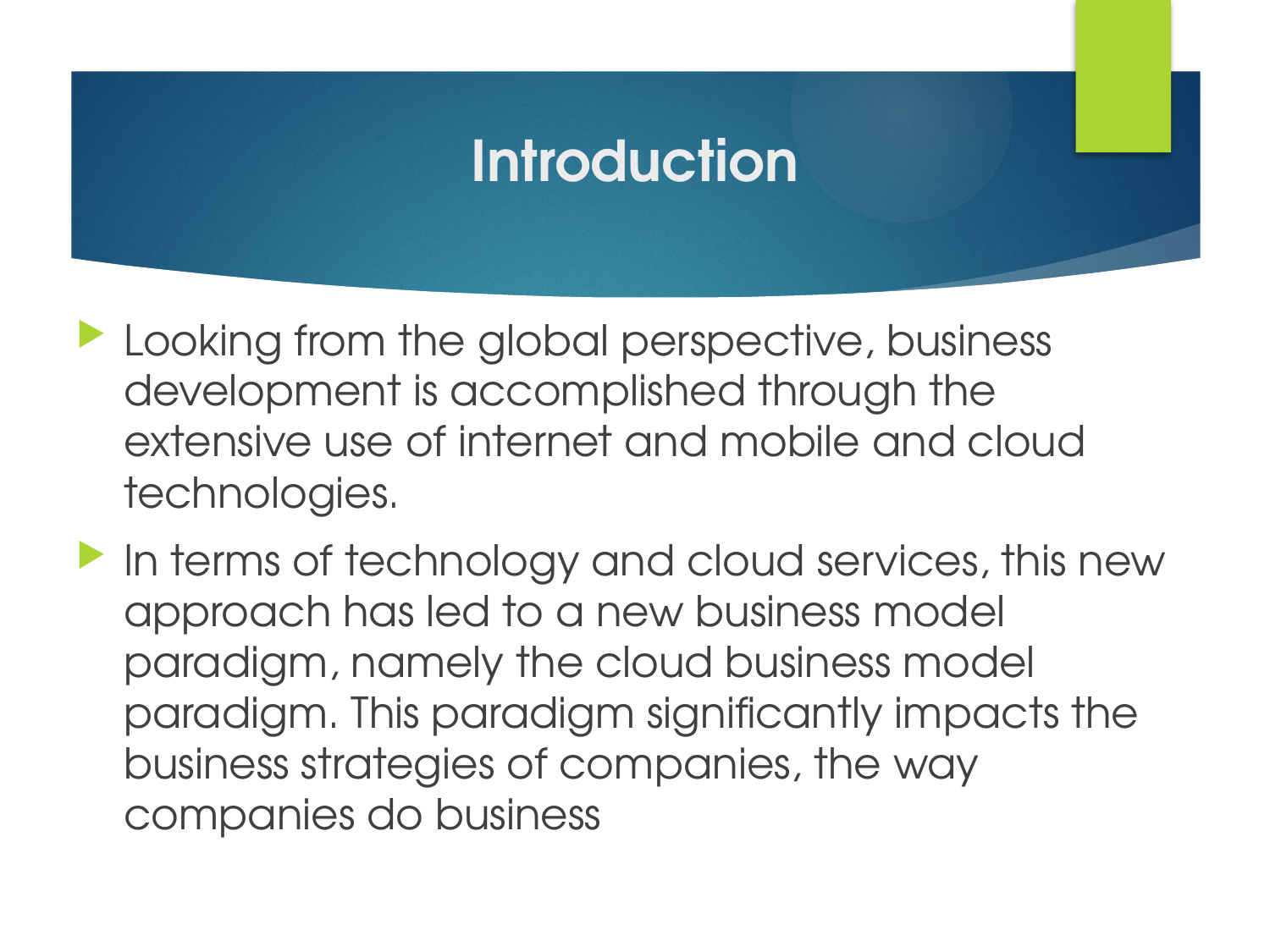

# Introduction
Looking from the global perspective, business development is accomplished through the extensive use of internet and mobile and cloud technologies.
In terms of technology and cloud services, this new approach has led to a new business model paradigm, namely the cloud business model paradigm. This paradigm significantly impacts the business strategies of companies, the way companies do business

2-16